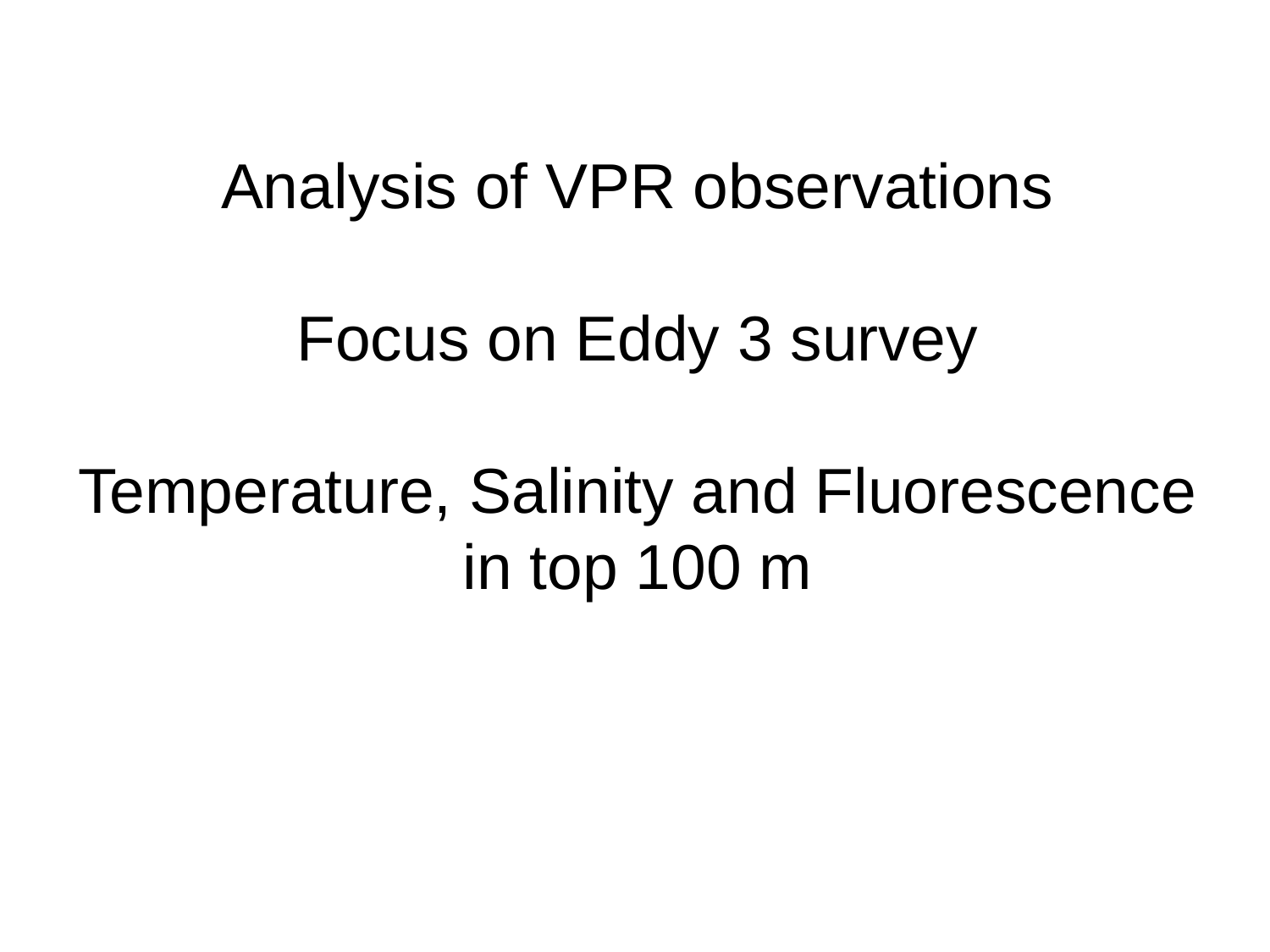

Analysis of VPR observations

Focus on Eddy 3 survey

Temperature, Salinity and Fluorescence in top 100 m